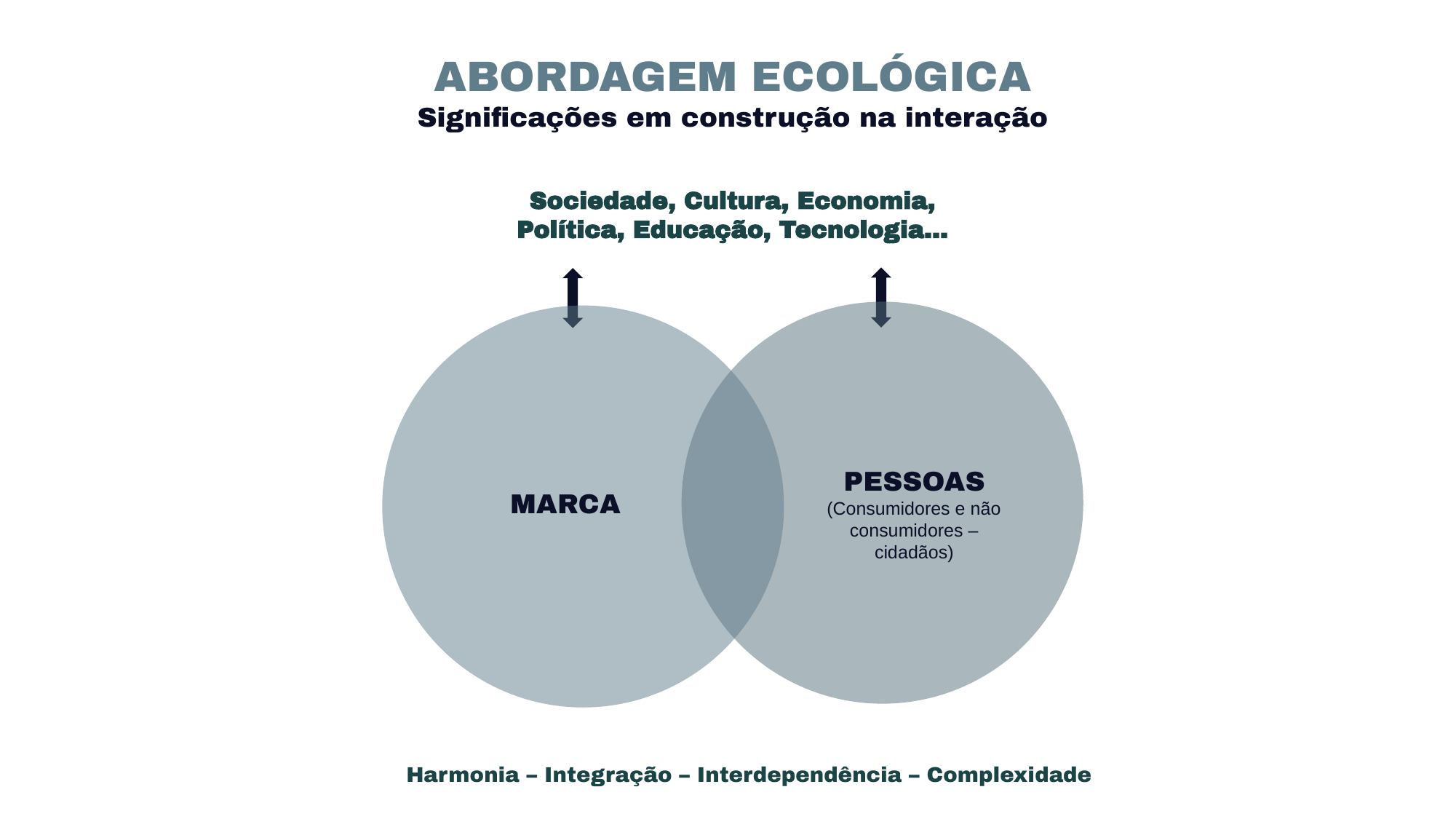

ABORDAGEM ECOLÓGICA
Significações em construção na interação
Sociedade, Cultura, Economia, Política, Educação, Tecnologia...

PESSOAS
(Consumidores e não consumidores – cidadãos)
MARCA
Harmonia – Integração – Interdependência – Complexidade